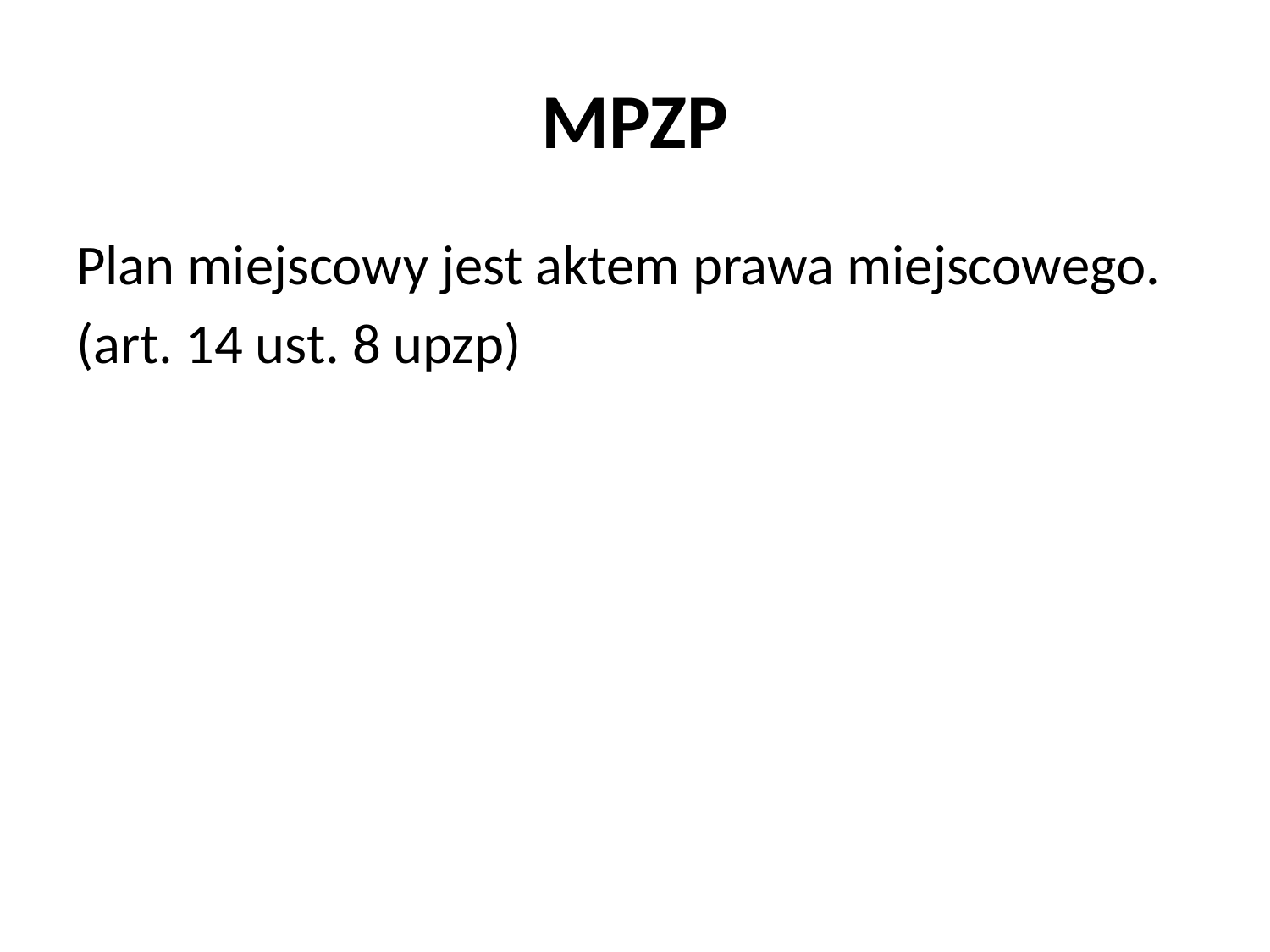

# MPZP
Plan miejscowy jest aktem prawa miejscowego.
(art. 14 ust. 8 upzp)